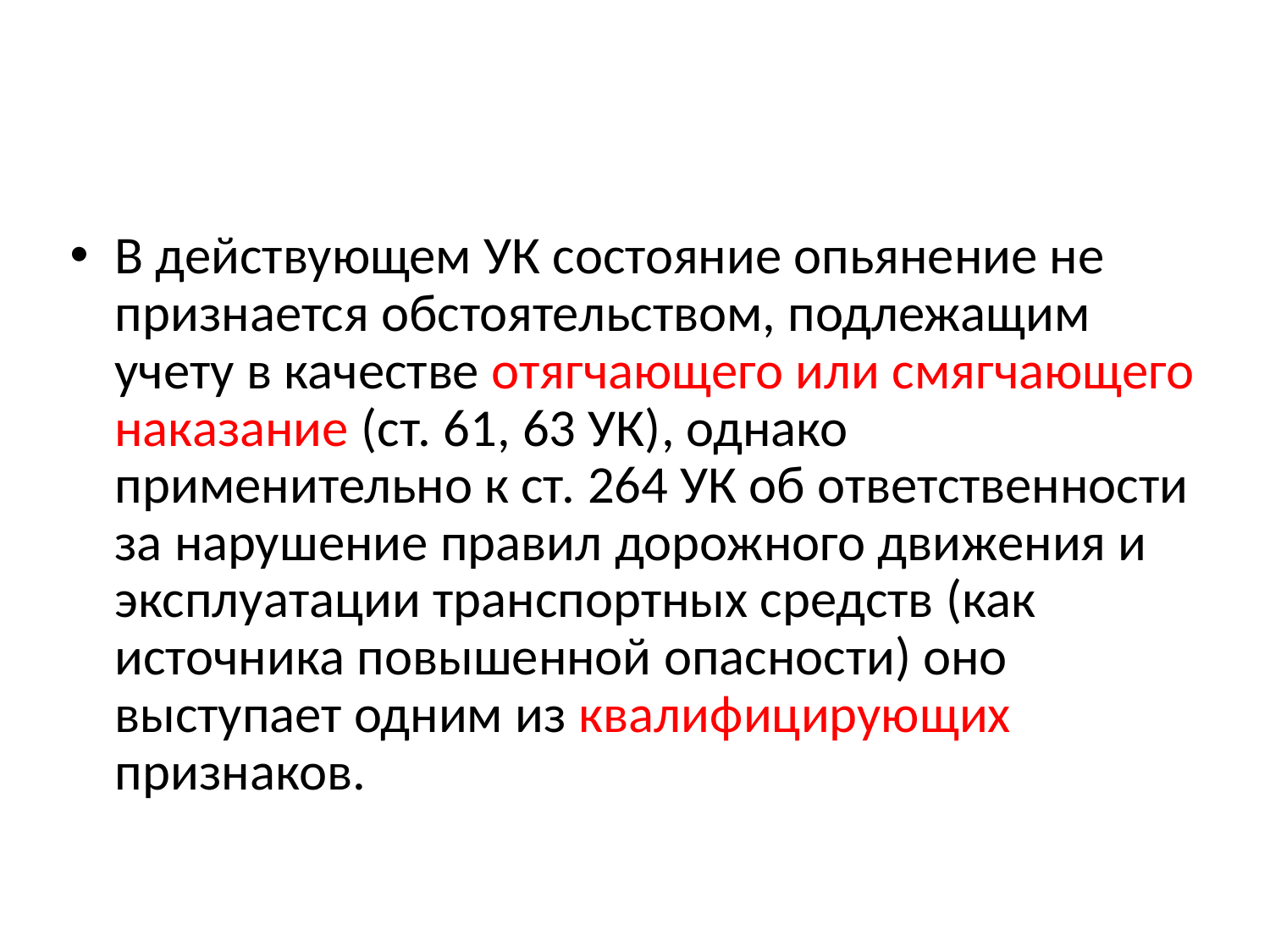

#
В действующем УК состояние опьянение не признается обстоятельством, подлежащим учету в качестве отягчающего или смягчающего наказание (ст. 61, 63 УК), однако применительно к ст. 264 УК об ответственности за нарушение правил дорожного движения и эксплуатации транспортных средств (как источника повышенной опасности) оно выступает одним из квалифицирующих признаков.